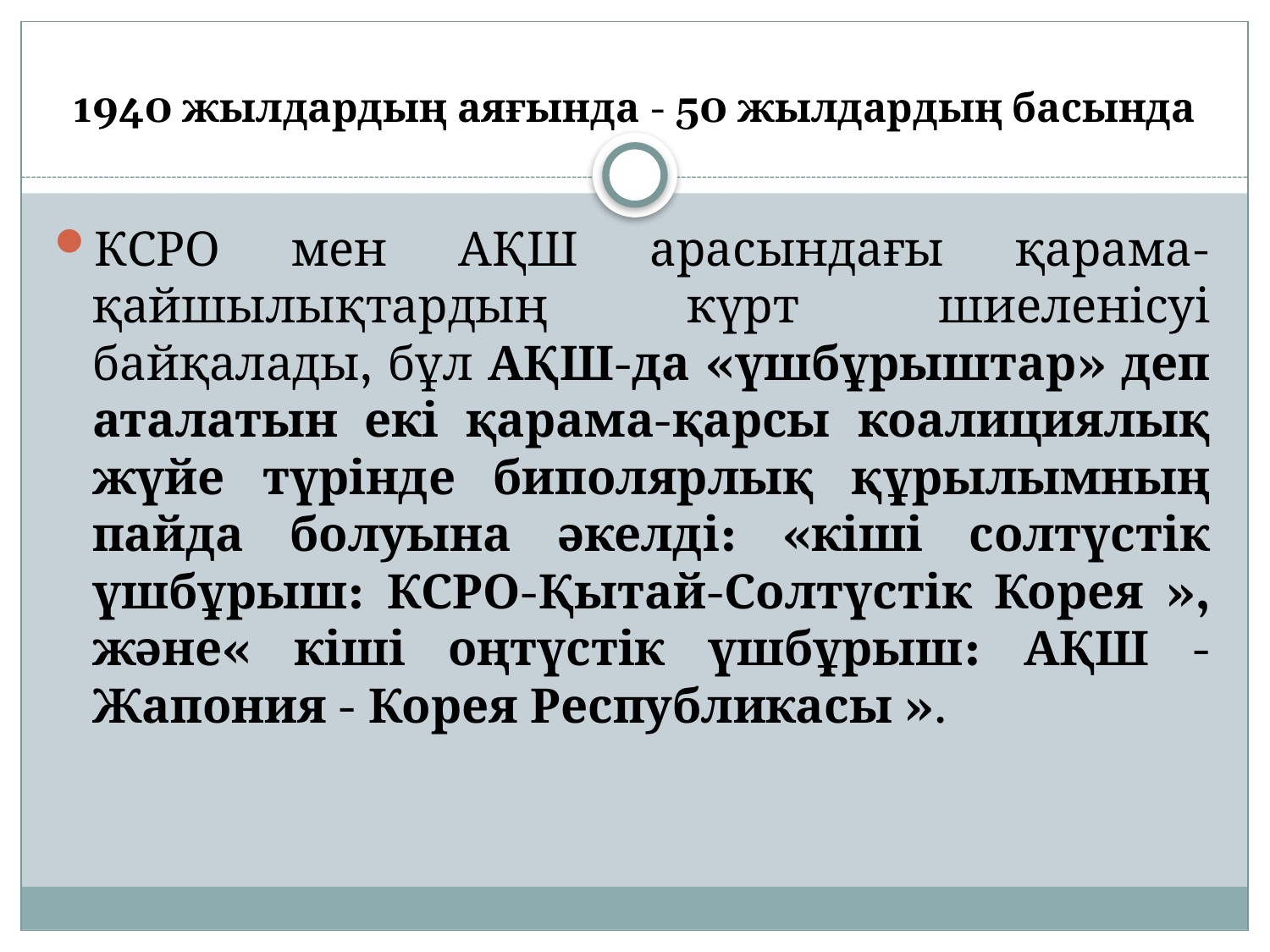

# 1940 жылдардың аяғында - 50 жылдардың басында
КСРО мен АҚШ арасындағы қарама-қайшылықтардың күрт шиеленісуі байқалады, бұл АҚШ-да «үшбұрыштар» деп аталатын екі қарама-қарсы коалициялық жүйе түрінде биполярлық құрылымның пайда болуына әкелді: «кіші солтүстік үшбұрыш: КСРО-Қытай-Солтүстік Корея », және« кіші оңтүстік үшбұрыш: АҚШ - Жапония - Корея Республикасы ».